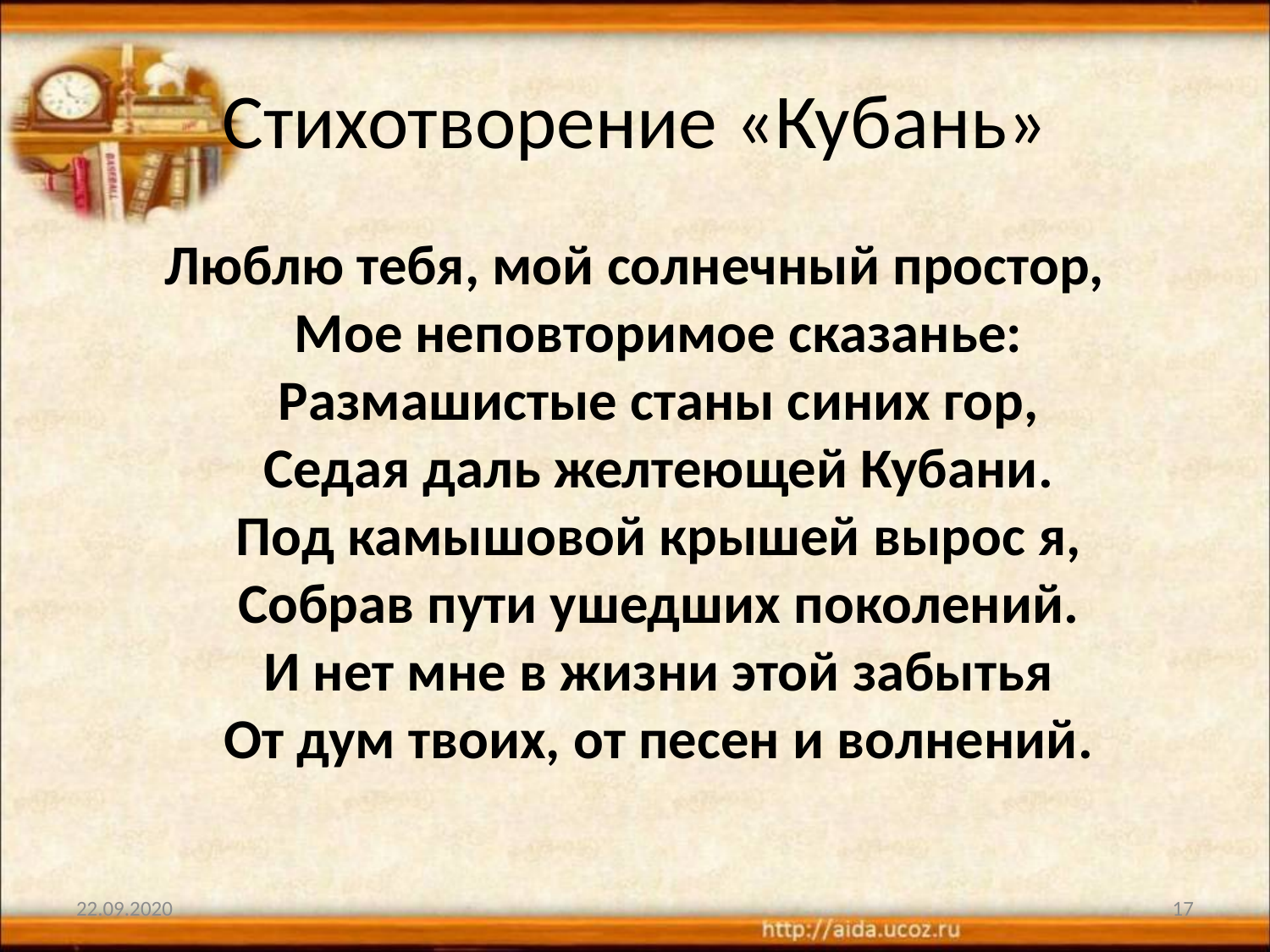

# Стихотворение «Кубань»
Люблю тебя, мой солнечный простор,
Мое неповторимое сказанье:
Размашистые станы синих гор,
Седая даль желтеющей Кубани.
Под камышовой крышей вырос я,
Собрав пути ушедших поколений.
И нет мне в жизни этой забытья
От дум твоих, от песен и волнений.
22.09.2020
17